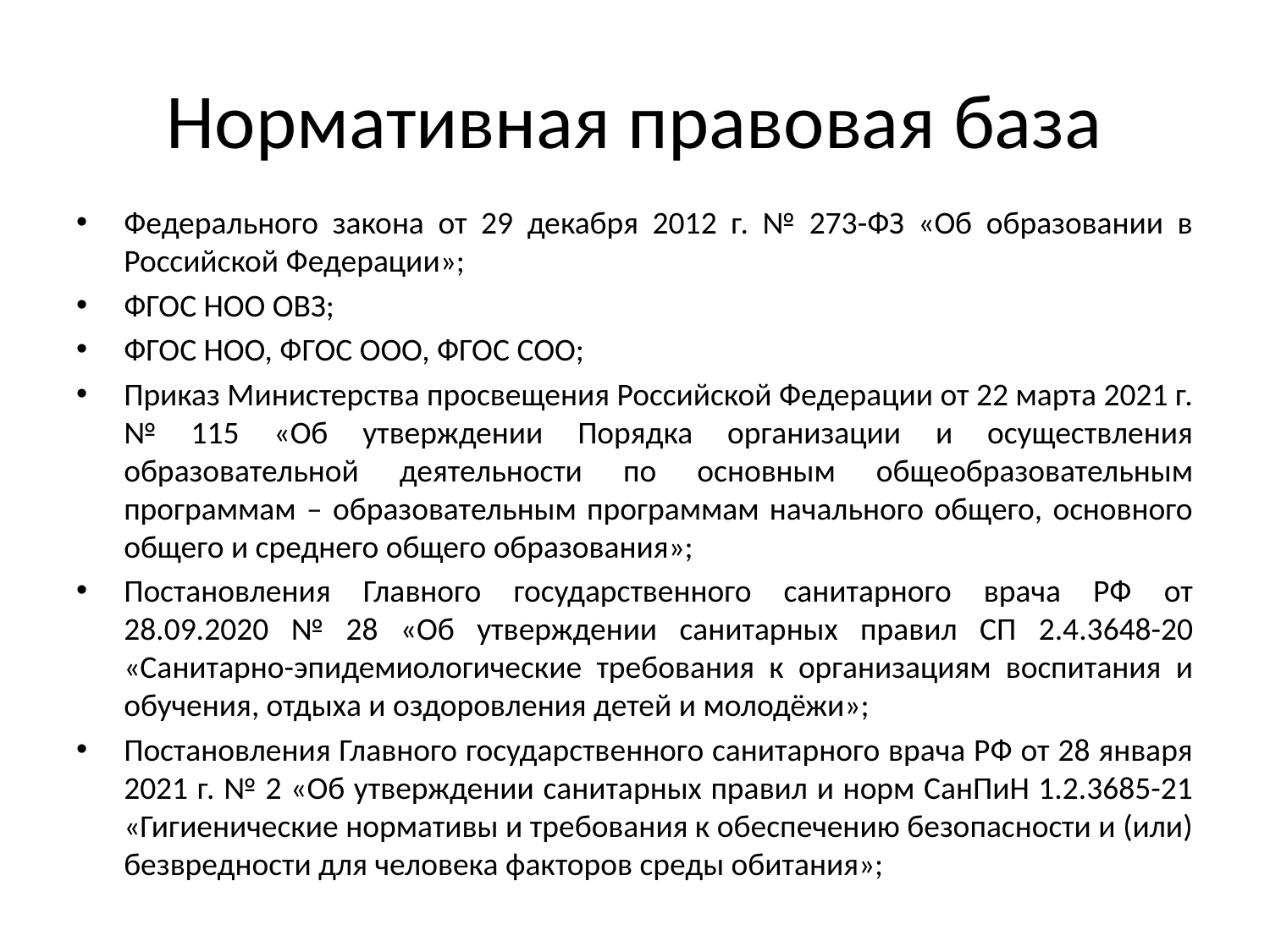

# Нормативная правовая база
Федерального закона от 29 декабря 2012 г. № 273-ФЗ «Об образовании в Российской Федерации»;
ФГОС НОО ОВЗ;
ФГОС НОО, ФГОС ООО, ФГОС СОО;
Приказ Министерства просвещения Российской Федерации от 22 марта 2021 г. № 115 «Об утверждении Порядка организации и осуществления образовательной деятельности по основным общеобразовательным программам – образовательным программам начального общего, основного общего и среднего общего образования»;
Постановления Главного государственного санитарного врача РФ от 28.09.2020 № 28 «Об утверждении санитарных правил СП 2.4.3648-20 «Санитарно-эпидемиологические требования к организациям воспитания и обучения, отдыха и оздоровления детей и молодёжи»;
Постановления Главного государственного санитарного врача РФ от 28 января 2021 г. № 2 «Об утверждении санитарных правил и норм СанПиН 1.2.3685-21 «Гигиенические нормативы и требования к обеспечению безопасности и (или) безвредности для человека факторов среды обитания»;